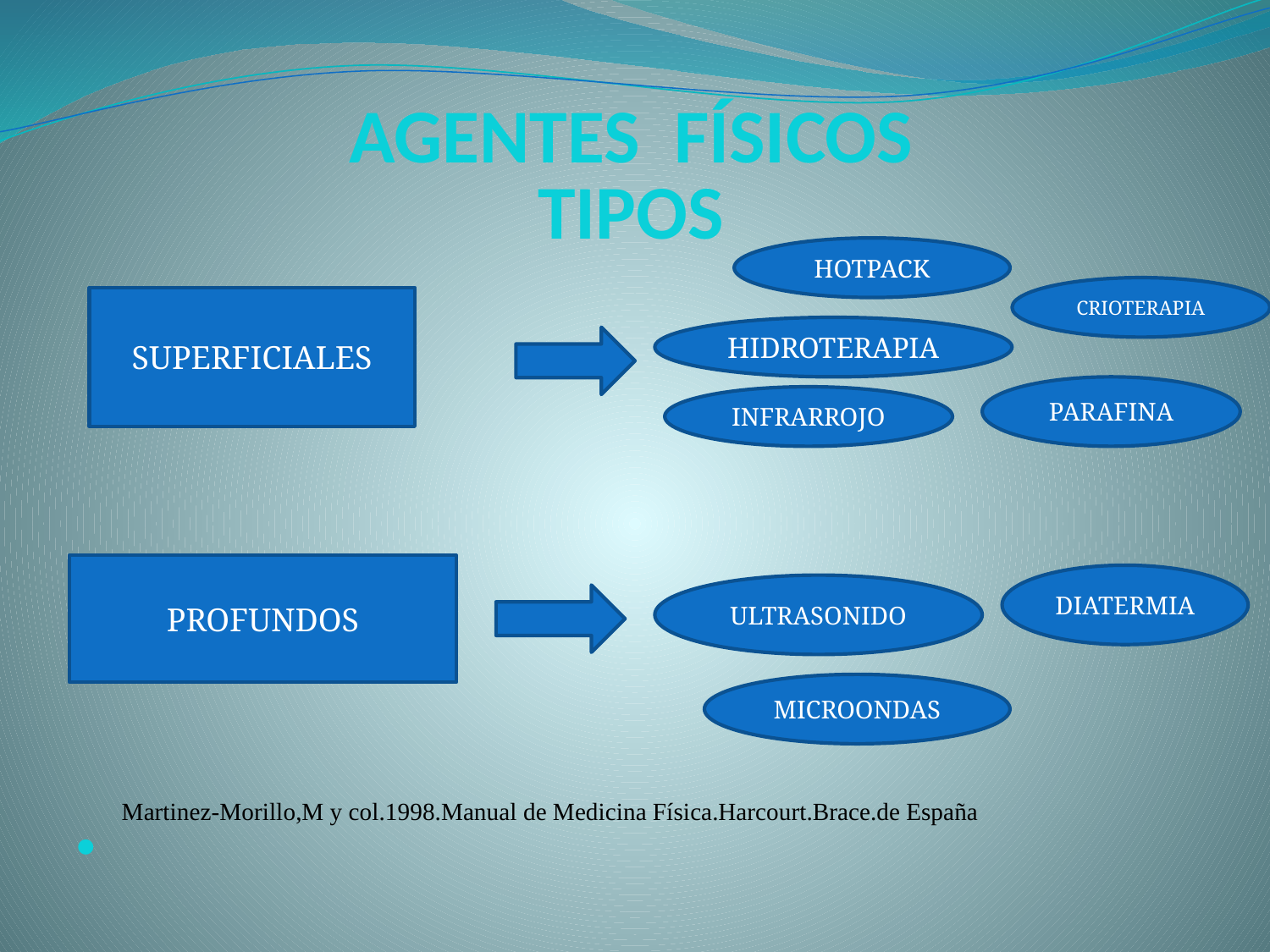

# AGENTES  FÍSICOS TIPOS
HOTPACK

CRIOTERAPIA
SUPERFICIALES
HIDROTERAPIA

PARAFINA
INFRARROJO
PROFUNDOS
DIATERMIA
ULTRASONIDO

MICROONDAS
Martinez-Morillo,M y col.1998.Manual de Medicina Física.Harcourt.Brace.de España